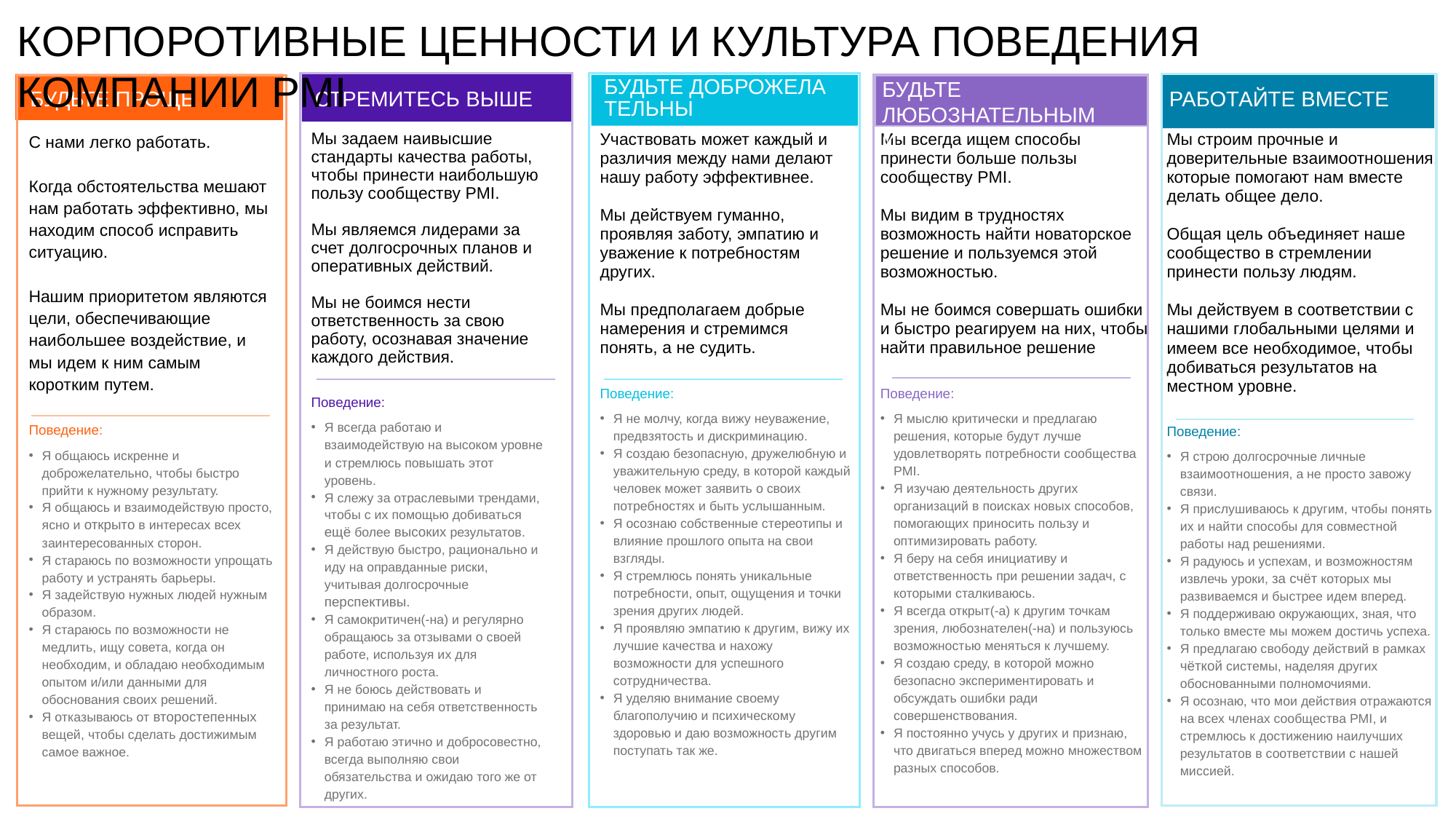

КОРПОРОТИВНЫЕ ЦЕННОСТИ И КУЛЬТУРА ПОВЕДЕНИЯ КОМПАНИИ PMI
БУДЬТЕ ДОБРОЖЕЛА
ТЕЛЬНЫ

БУДЬТЕ ЛЮБОЗНАТЕЛЬНЫМИ

БУДЬТЕ ПРОЩЕ
СТРЕМИТЕСЬ ВЫШЕ

РАБОТАЙТЕ ВМЕСТЕ
Aim Higher
C нами легко работать.

Когда обстоятельства мешают нам работать эффективно, мы находим способ исправить ситуацию.

Нашим приоритетом являются цели, обеспечивающие наибольшее воздействие, и мы идем к ним самым коротким путем.

Поведение:

Я общаюсь искренне и доброжелательно, чтобы быстро прийти к нужному результату.
Я общаюсь и взаимодействую просто, ясно и открыто в интересах всех заинтересованных сторон.
Я стараюсь по возможности упрощать работу и устранять барьеры.
Я задействую нужных людей нужным образом.
Я стараюсь по возможности не медлить, ищу совета, когда он необходим, и обладаю необходимым опытом и/или данными для обоснования своих решений.
Я отказываюсь от второстепенных вещей, чтобы сделать достижимым самое важное.

Мы задаем наивысшие стандарты качества работы, чтобы принести наибольшую пользу сообществу PMI.

Мы являемся лидерами за счет долгосрочных планов и оперативных действий.

Мы не боимся нести ответственность за свою работу, осознавая значение каждого действия.

Поведение:

Я всегда работаю и взаимодействую на высоком уровне и стремлюсь повышать этот уровень.
Я слежу за отраслевыми трендами, чтобы с их помощью добиваться ещё более высоких результатов.
Я действую быстро, рационально и иду на оправданные риски, учитывая долгосрочные перспективы.
Я самокритичен(-на) и регулярно обращаюсь за отзывами о своей работе, используя их для личностного роста.
Я не боюсь действовать и принимаю на себя ответственность за результат.
Я работаю этично и добросовестно, всегда выполняю свои обязательства и ожидаю того же от других.
Участвовать может каждый и различия между нами делают нашу работу эффективнее.

Мы действуем гуманно, проявляя заботу, эмпатию и уважение к потребностям других.

Мы предполагаем добрые намерения и стремимся понять, а не судить.

Поведение:

Я не молчу, когда вижу неуважение, предвзятость и дискриминацию.
Я создаю безопасную, дружелюбную и уважительную среду, в которой каждый человек может заявить о своих потребностях и быть услышанным.
Я осознаю собственные стереотипы и влияние прошлого опыта на свои взгляды.
Я стремлюсь понять уникальные потребности, опыт, ощущения и точки зрения других людей.
Я проявляю эмпатию к другим, вижу их лучшие качества и нахожу возможности для успешного сотрудничества.
Я уделяю внимание своему благополучию и психическому здоровью и даю возможность другим поступать так же.
Мы всегда ищем способы принести больше пользы сообществу PMI.

Мы видим в трудностях возможность найти новаторское решение и пользуемся этой возможностью.

Мы не боимся совершать ошибки и быстро реагируем на них, чтобы найти правильное решение

Поведение:

Я мыслю критически и предлагаю решения, которые будут лучше удовлетворять потребности сообщества PMI.
Я изучаю деятельность других организаций в поисках новых способов, помогающих приносить пользу и оптимизировать работу.
Я беру на себя инициативу и ответственность при решении задач, с которыми сталкиваюсь.
Я всегда открыт(-а) к другим точкам зрения, любознателен(-на) и пользуюсь возможностью меняться к лучшему.
Я создаю среду, в которой можно безопасно экспериментировать и обсуждать ошибки ради совершенствования.
Я постоянно учусь у других и признаю, что двигаться вперед можно множеством разных способов.
Мы строим прочные и доверительные взаимоотношения, которые помогают нам вместе делать общее дело.

Общая цель объединяет наше сообщество в стремлении принести пользу людям.

Мы действуем в соответствии с нашими глобальными целями и имеем все необходимое, чтобы добиваться результатов на местном уровне.

Поведение:

Я строю долгосрочные личные взаимоотношения, а не просто завожу связи.
Я прислушиваюсь к другим, чтобы понять их и найти способы для совместной работы над решениями.
Я радуюсь и успехам, и возможностям извлечь уроки, за счёт которых мы развиваемся и быстрее идем вперед.
Я поддерживаю окружающих, зная, что только вместе мы можем достичь успеха.
Я предлагаю свободу действий в рамках чёткой системы, наделяя других обоснованными полномочиями.
Я осознаю, что мои действия отражаются на всех членах сообщества PMI, и стремлюсь к достижению наилучших результатов в соответствии с нашей миссией.